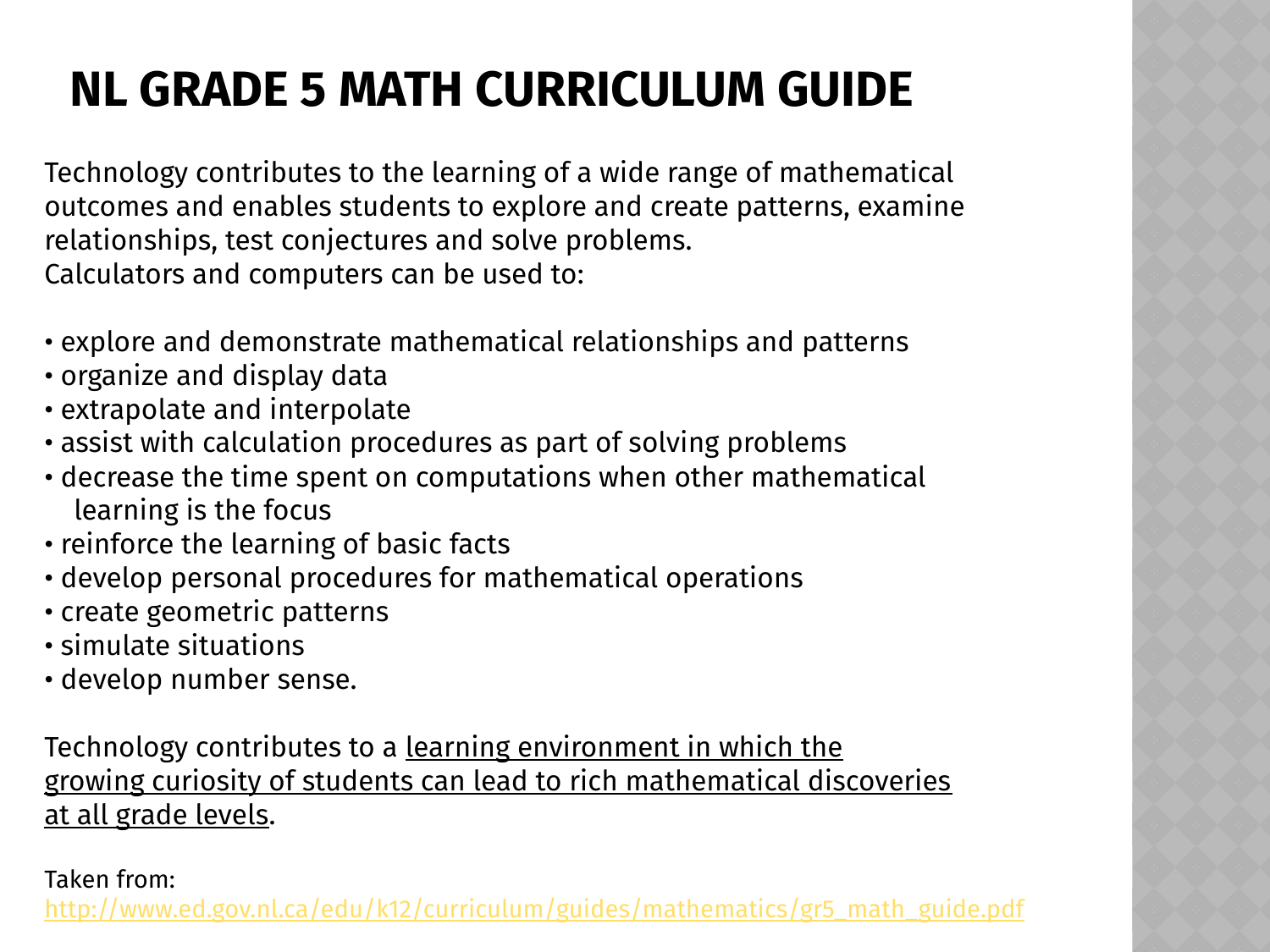

# NL Grade 5 Math Curriculum Guide
Technology contributes to the learning of a wide range of mathematical
outcomes and enables students to explore and create patterns, examine
relationships, test conjectures and solve problems.
Calculators and computers can be used to:

• explore and demonstrate mathematical relationships and patterns
• organize and display data
• extrapolate and interpolate
• assist with calculation procedures as part of solving problems
• decrease the time spent on computations when other mathematical
    learning is the focus
• reinforce the learning of basic facts
• develop personal procedures for mathematical operations
• create geometric patterns
• simulate situations
• develop number sense.

Technology contributes to a learning environment in which the
growing curiosity of students can lead to rich mathematical discoveries
at all grade levels.

Taken from: http://www.ed.gov.nl.ca/edu/k12/curriculum/guides/mathematics/gr5_math_guide.pdf